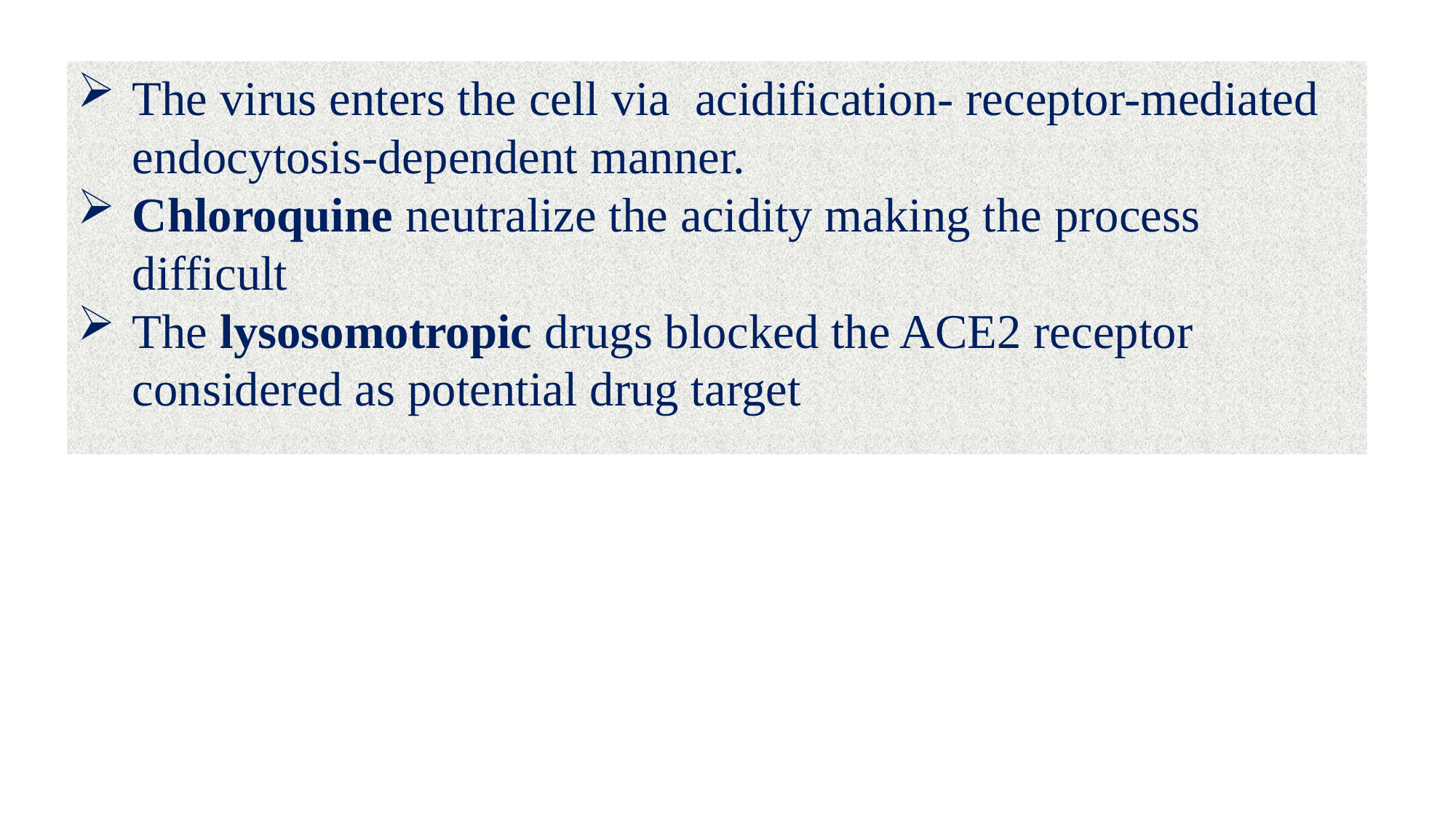

The virus enters the cell via  acidification- receptor-mediated endocytosis-dependent manner.
Chloroquine neutralize the acidity making the process difficult
The lysosomotropic drugs blocked the ACE2 receptor considered as potential drug target